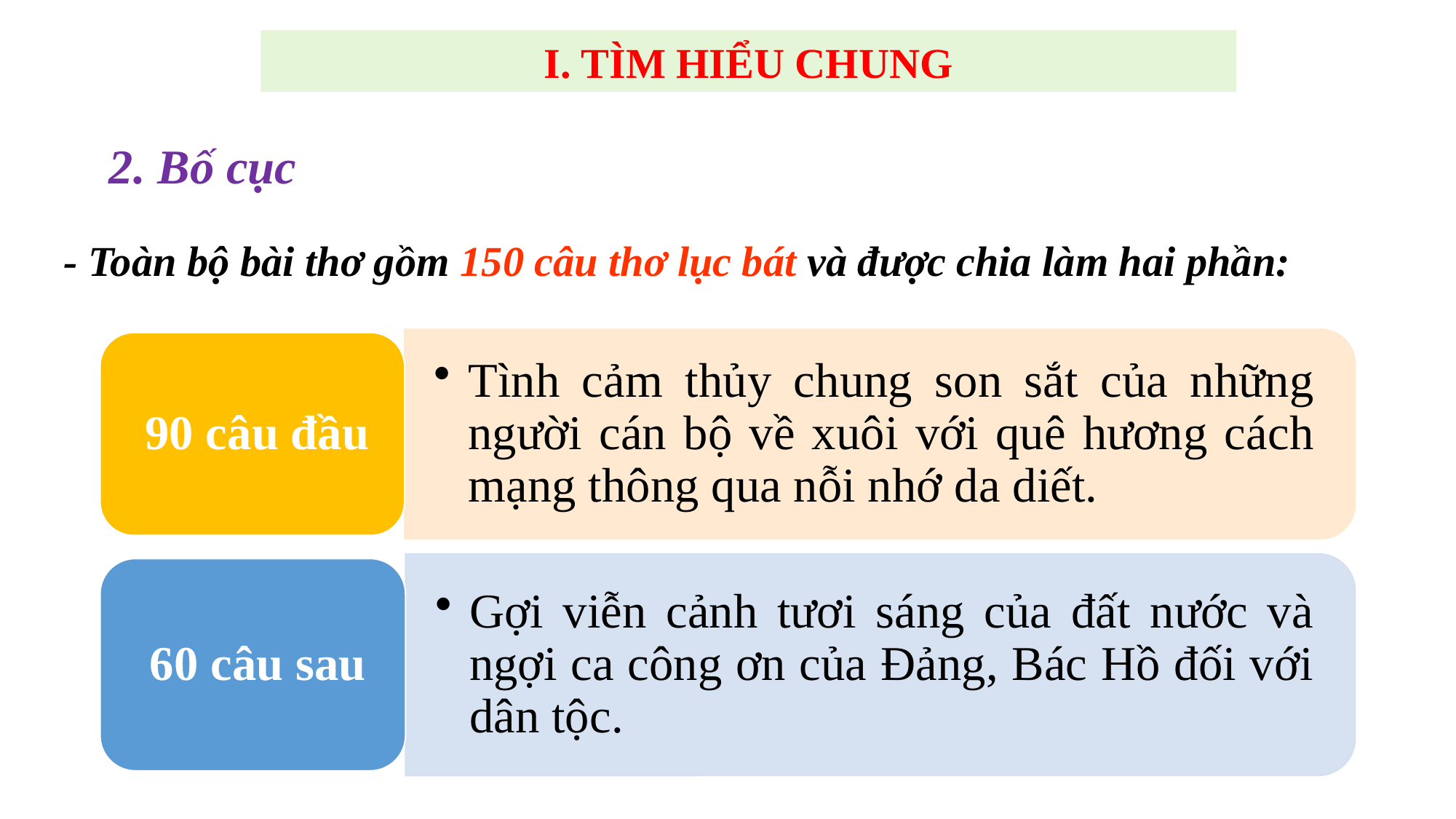

I. TÌM HIỂU CHUNG

2. Bố cục
- Toàn bộ bài thơ gồm 150 câu thơ lục bát và được chia làm hai phần:
Tình cảm thủy chung son sắt của những người cán bộ về xuôi với quê hương cách mạng thông qua nỗi nhớ da diết.
90 câu đầu
Gợi viễn cảnh tươi sáng của đất nước và ngợi ca công ơn của Đảng, Bác Hồ đối với dân tộc.
60 câu sau